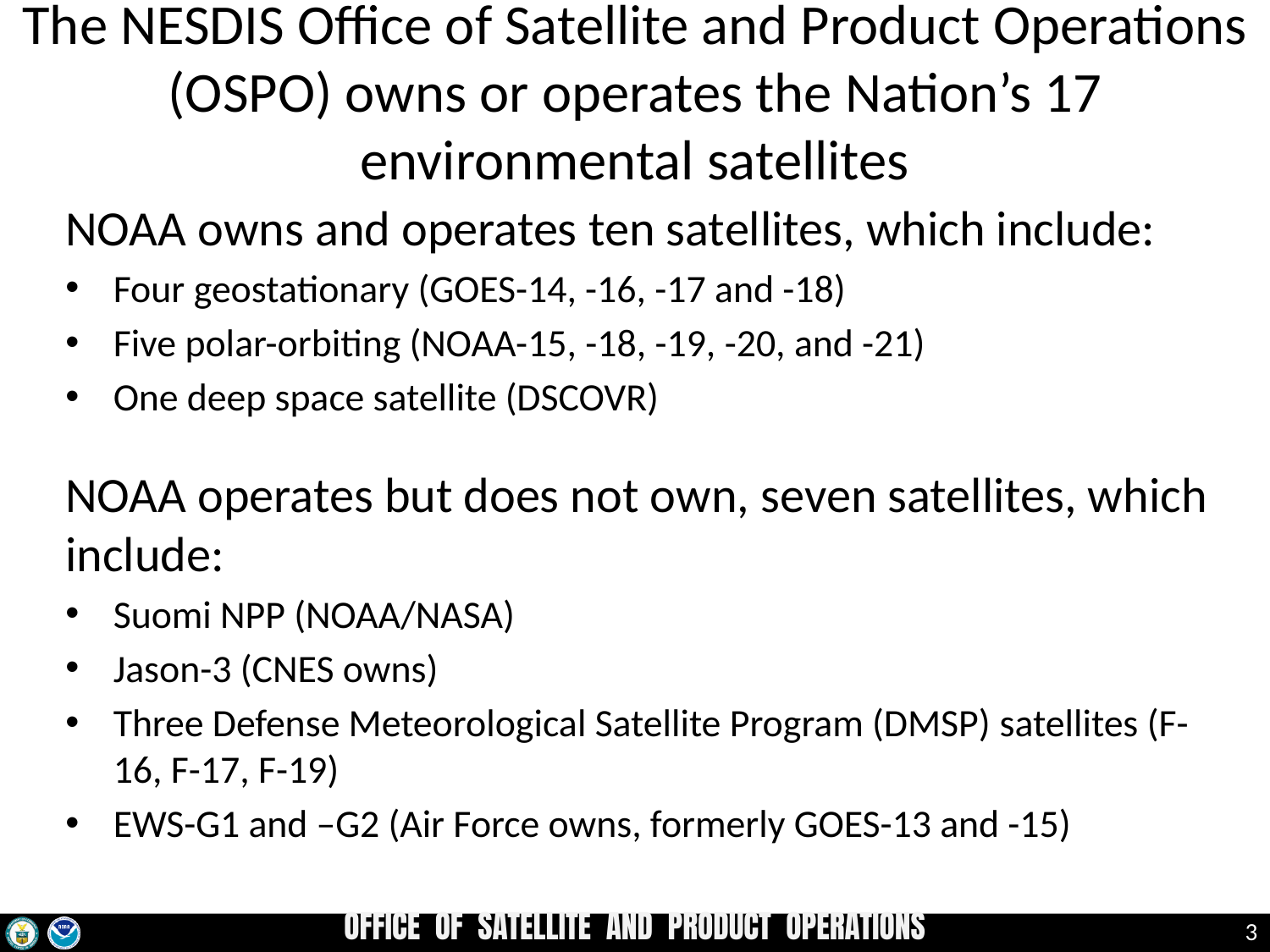

# The NESDIS Office of Satellite and Product Operations (OSPO) owns or operates the Nation’s 17 environmental satellites
NOAA owns and operates ten satellites, which include:
Four geostationary (GOES-14, -16, -17 and -18)
Five polar-orbiting (NOAA-15, -18, -19, -20, and -21)
One deep space satellite (DSCOVR)

NOAA operates but does not own, seven satellites, which include:
Suomi NPP (NOAA/NASA)
Jason-3 (CNES owns)
Three Defense Meteorological Satellite Program (DMSP) satellites (F-16, F-17, F-19)
EWS-G1 and –G2 (Air Force owns, formerly GOES-13 and -15)